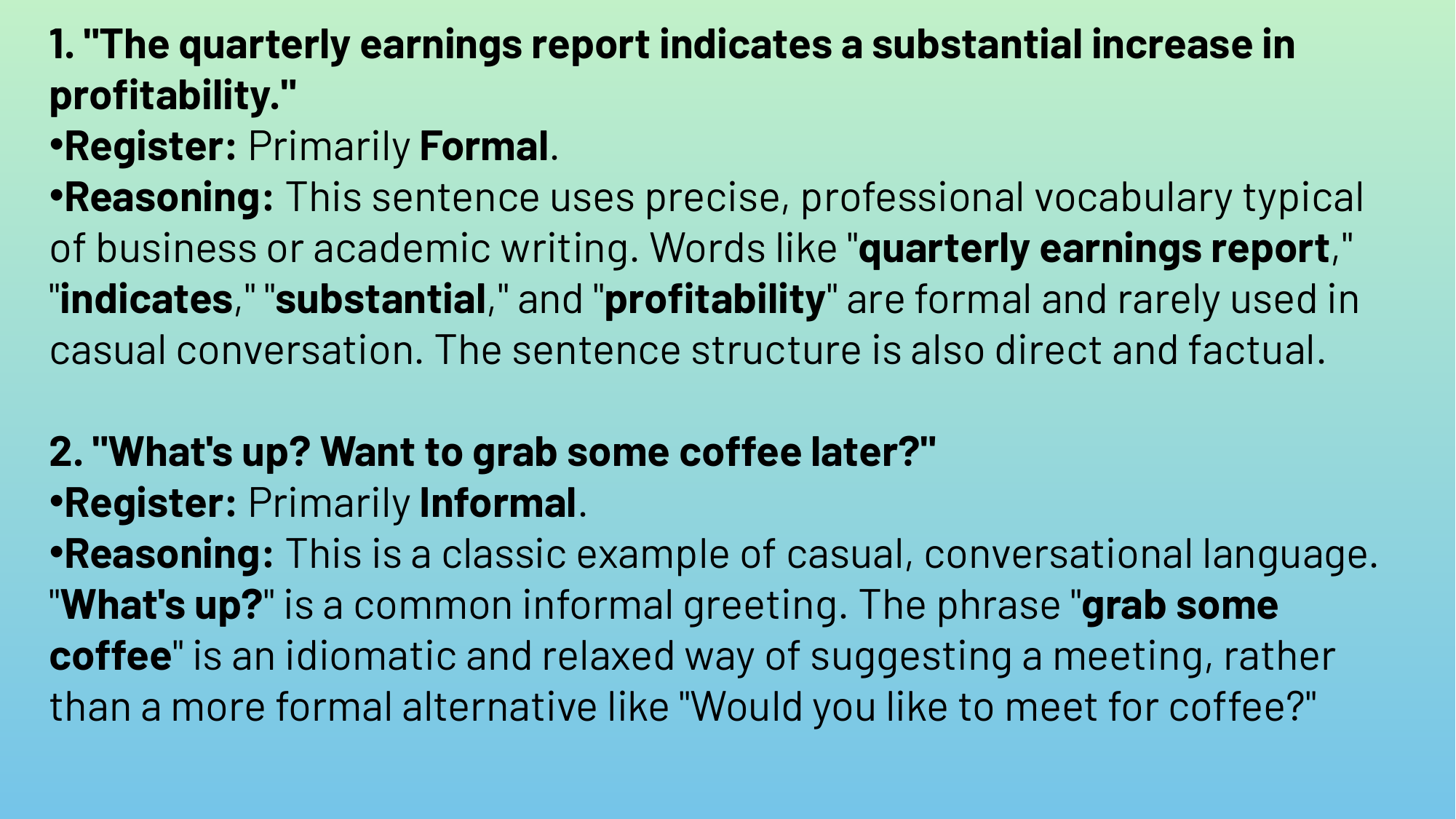

1. "The quarterly earnings report indicates a substantial increase in profitability."
Register: Primarily Formal.
Reasoning: This sentence uses precise, professional vocabulary typical of business or academic writing. Words like "quarterly earnings report," "indicates," "substantial," and "profitability" are formal and rarely used in casual conversation. The sentence structure is also direct and factual.

2. "What's up? Want to grab some coffee later?"
Register: Primarily Informal.
Reasoning: This is a classic example of casual, conversational language. "What's up?" is a common informal greeting. The phrase "grab some coffee" is an idiomatic and relaxed way of suggesting a meeting, rather than a more formal alternative like "Would you like to meet for coffee?"